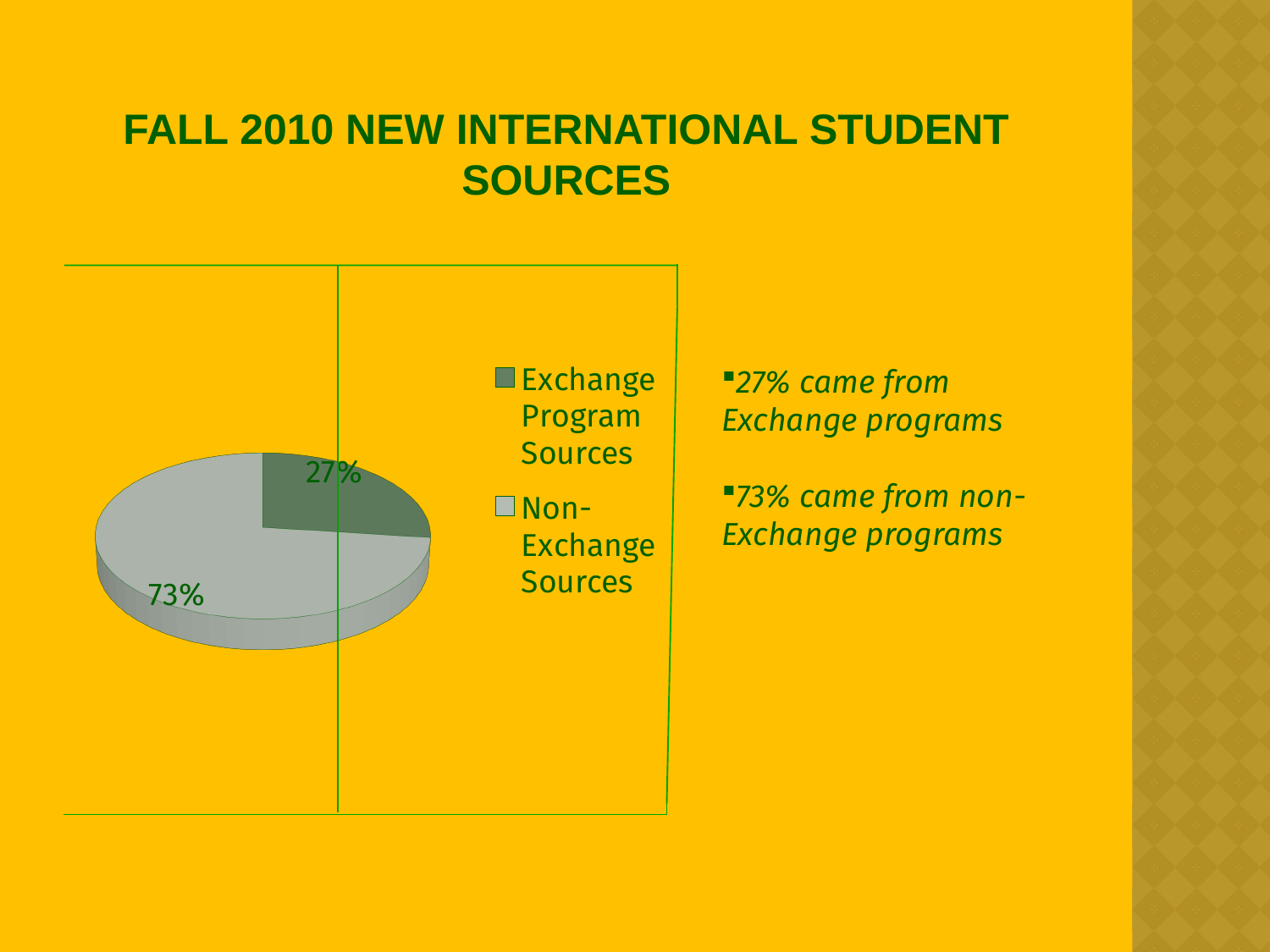

# FALL 2010 new international student sources

[unsupported chart]

27% came from Exchange programs

73% came from non-Exchange programs